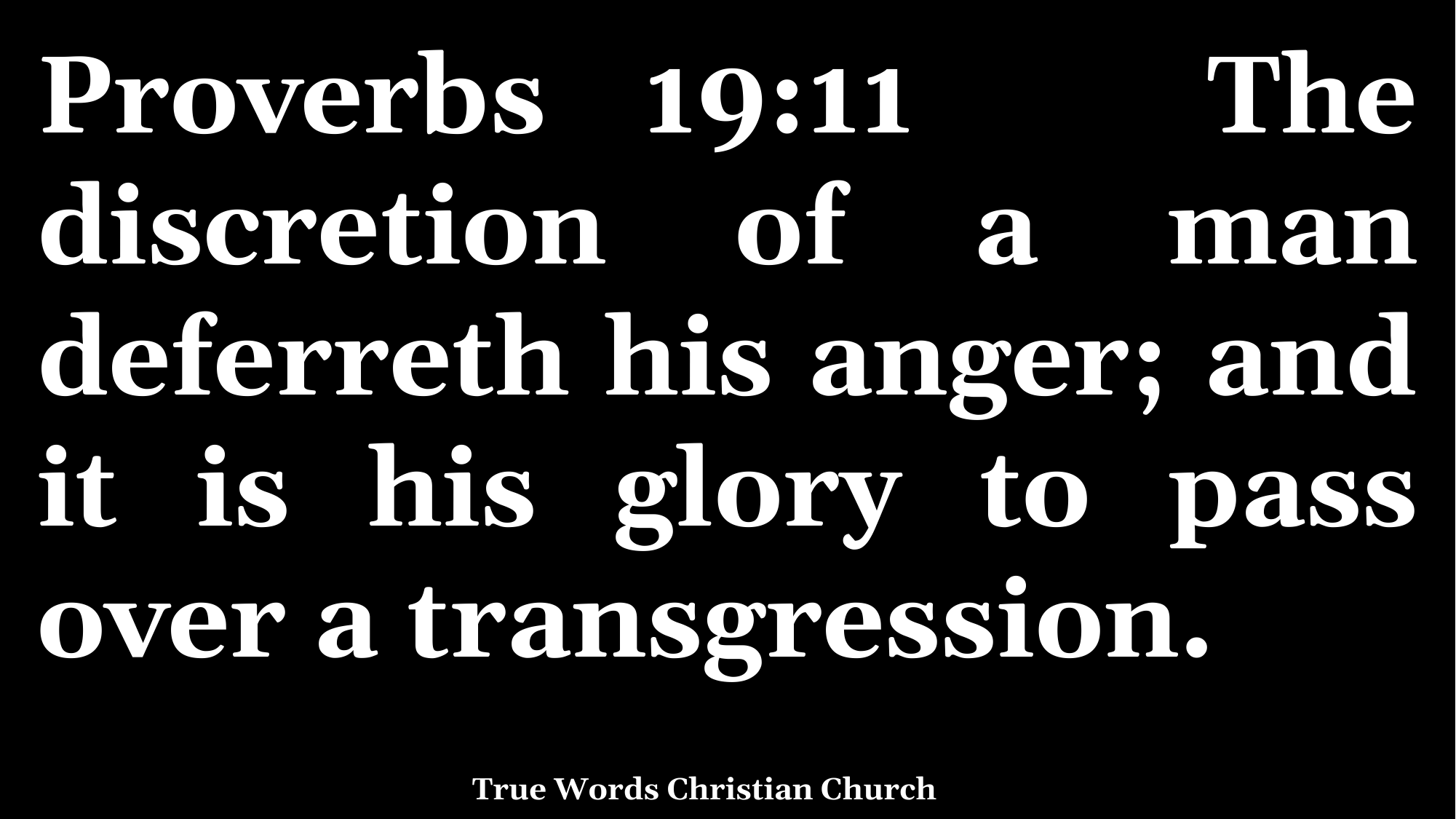

Proverbs 19:11   The discretion of a man deferreth his anger; and it is his glory to pass over a transgression.
True Words Christian Church